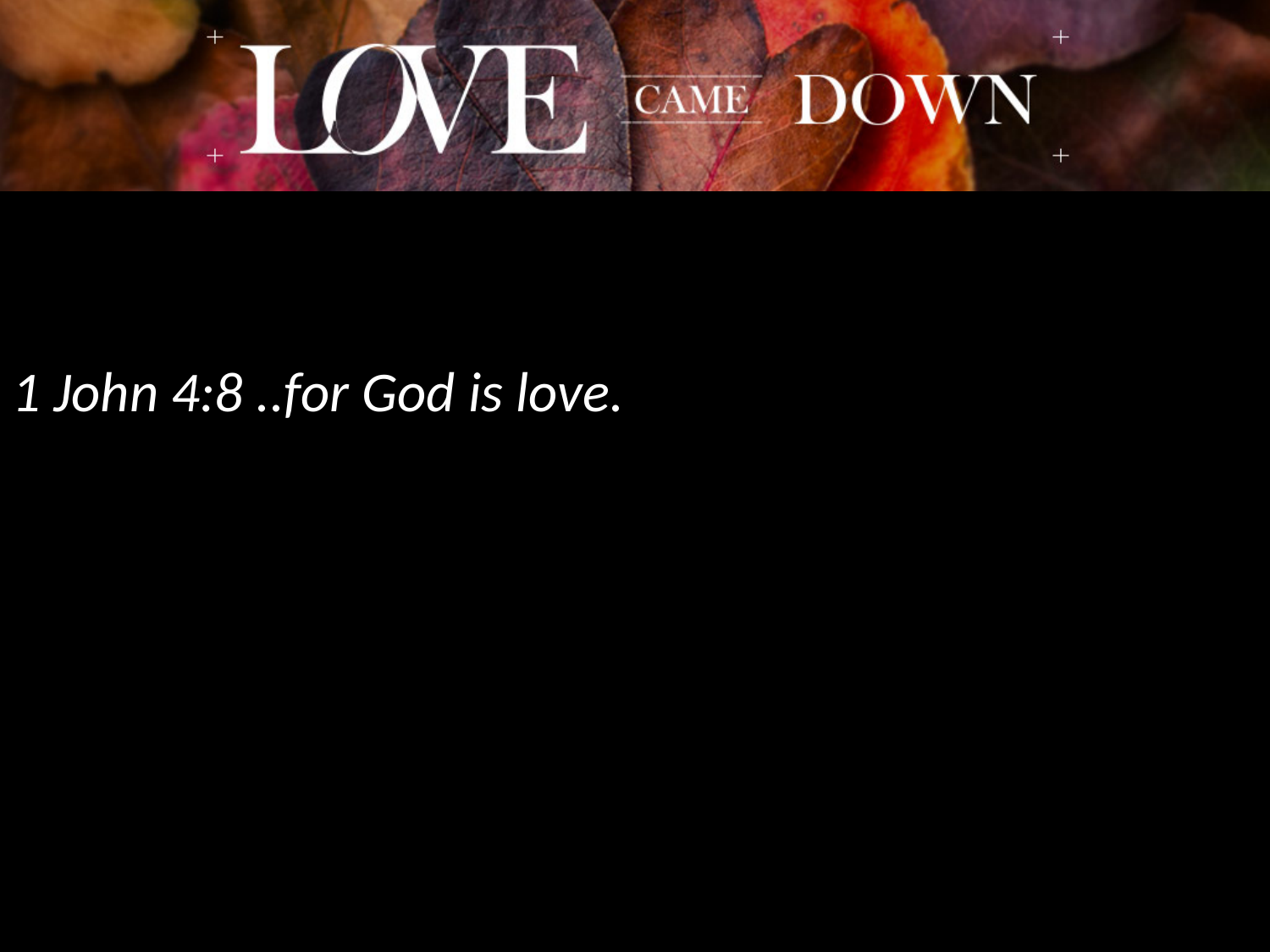

1 John 4:8 ..for God is love.